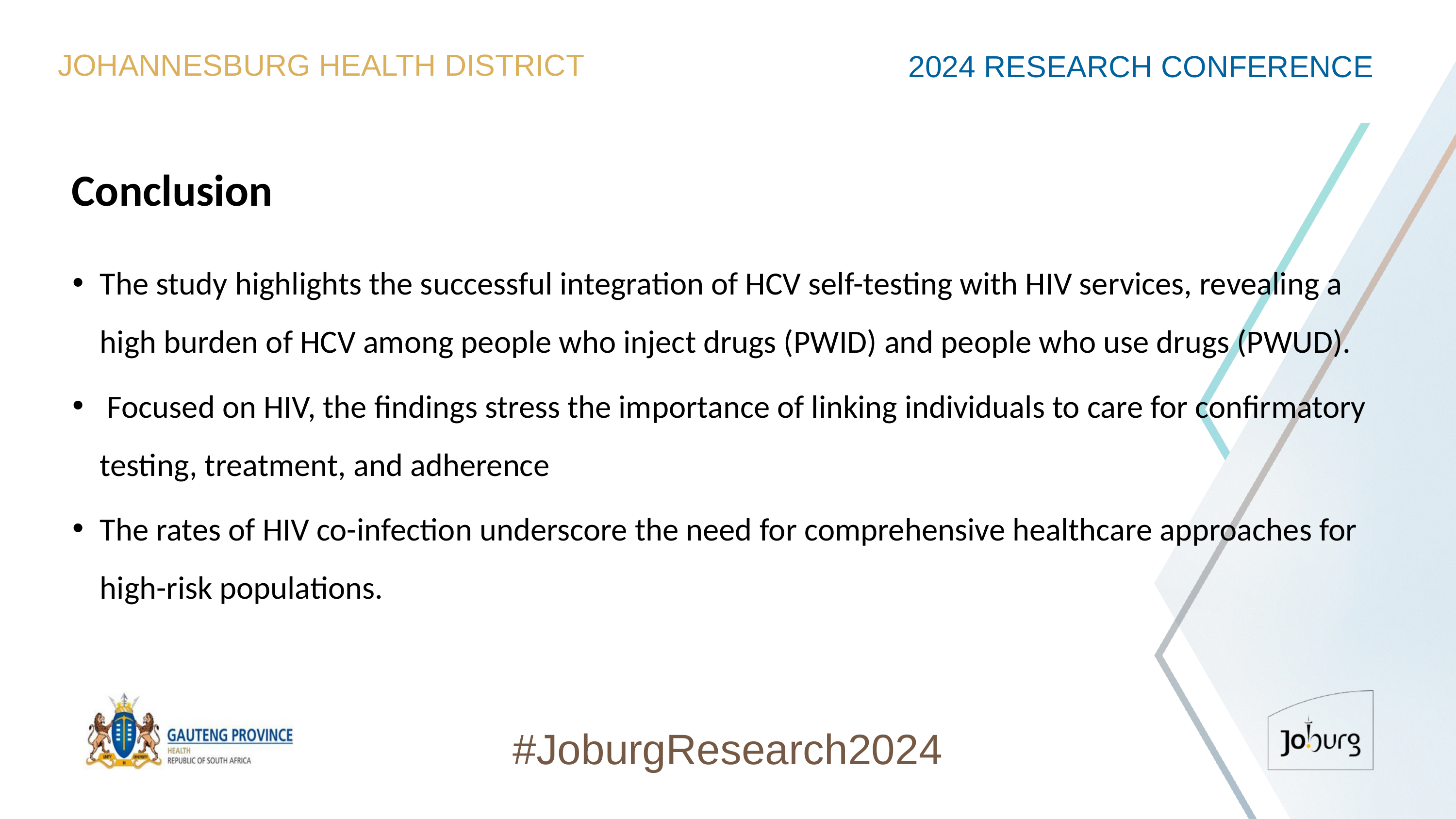

JOHANNESBURG HEALTH DISTRICT
2024 RESEARCH CONFERENCE

# Conclusion
The study highlights the successful integration of HCV self-testing with HIV services, revealing a high burden of HCV among people who inject drugs (PWID) and people who use drugs (PWUD).
 Focused on HIV, the findings stress the importance of linking individuals to care for confirmatory testing, treatment, and adherence
The rates of HIV co-infection underscore the need for comprehensive healthcare approaches for high-risk populations.

#JoburgResearch2024